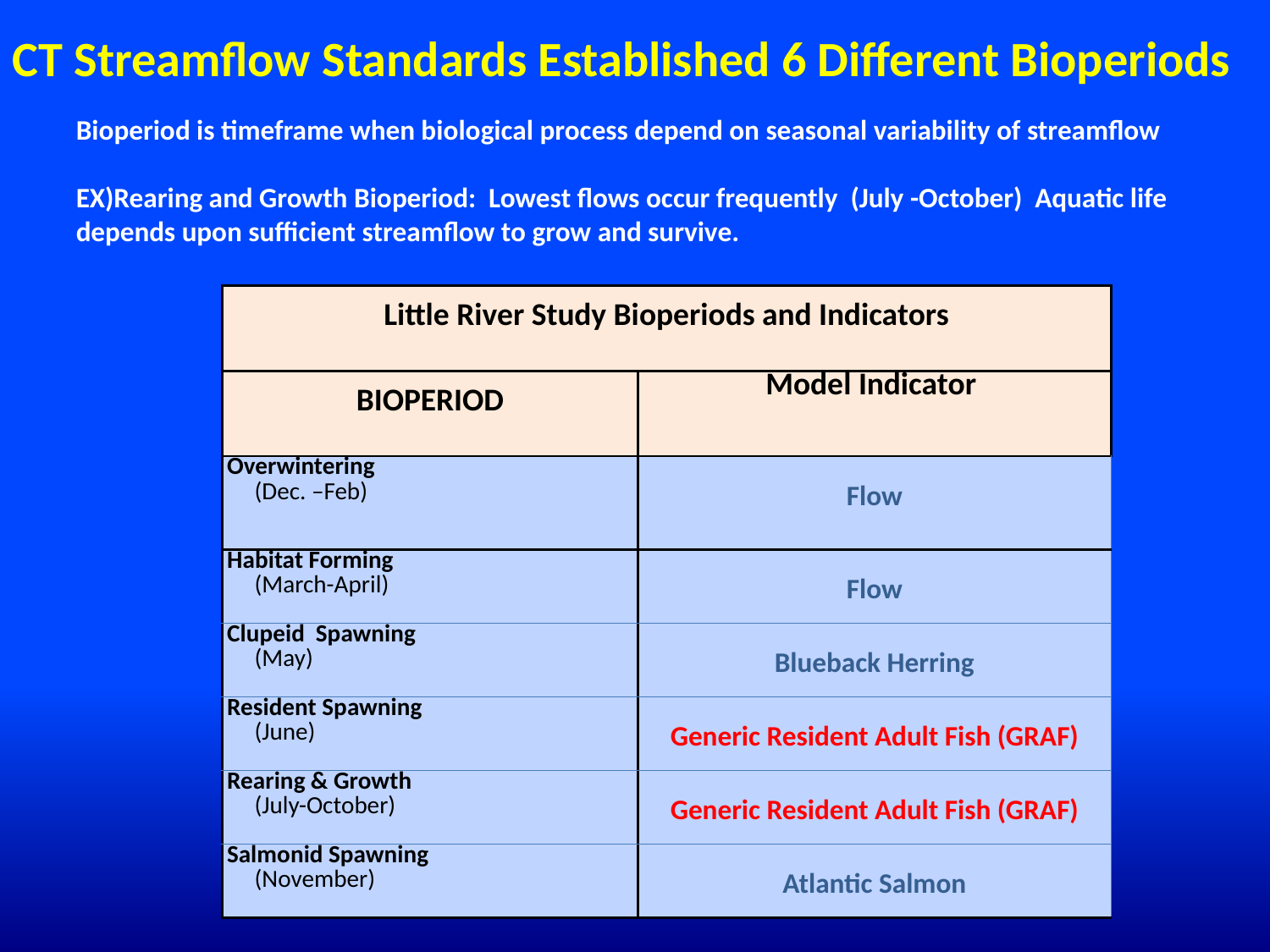

CT Streamflow Standards Established 6 Different Bioperiods

Bioperiod is timeframe when biological process depend on seasonal variability of streamflow

EX)Rearing and Growth Bioperiod:  Lowest flows occur frequently  (July -October)  Aquatic life depends upon sufficient streamflow to grow and survive.
| Little River Study Bioperiods and Indicators |  |
| --- | --- |
| BIOPERIOD | Model Indicator |
| Overwintering (Dec. –Feb) | Flow |
| Habitat Forming (March-April) | Flow |
| Clupeid Spawning (May) | Blueback Herring |
| Resident Spawning (June) | Generic Resident Adult Fish (GRAF) |
| Rearing & Growth (July-October) | Generic Resident Adult Fish (GRAF) |
| Salmonid Spawning (November) | Atlantic Salmon |